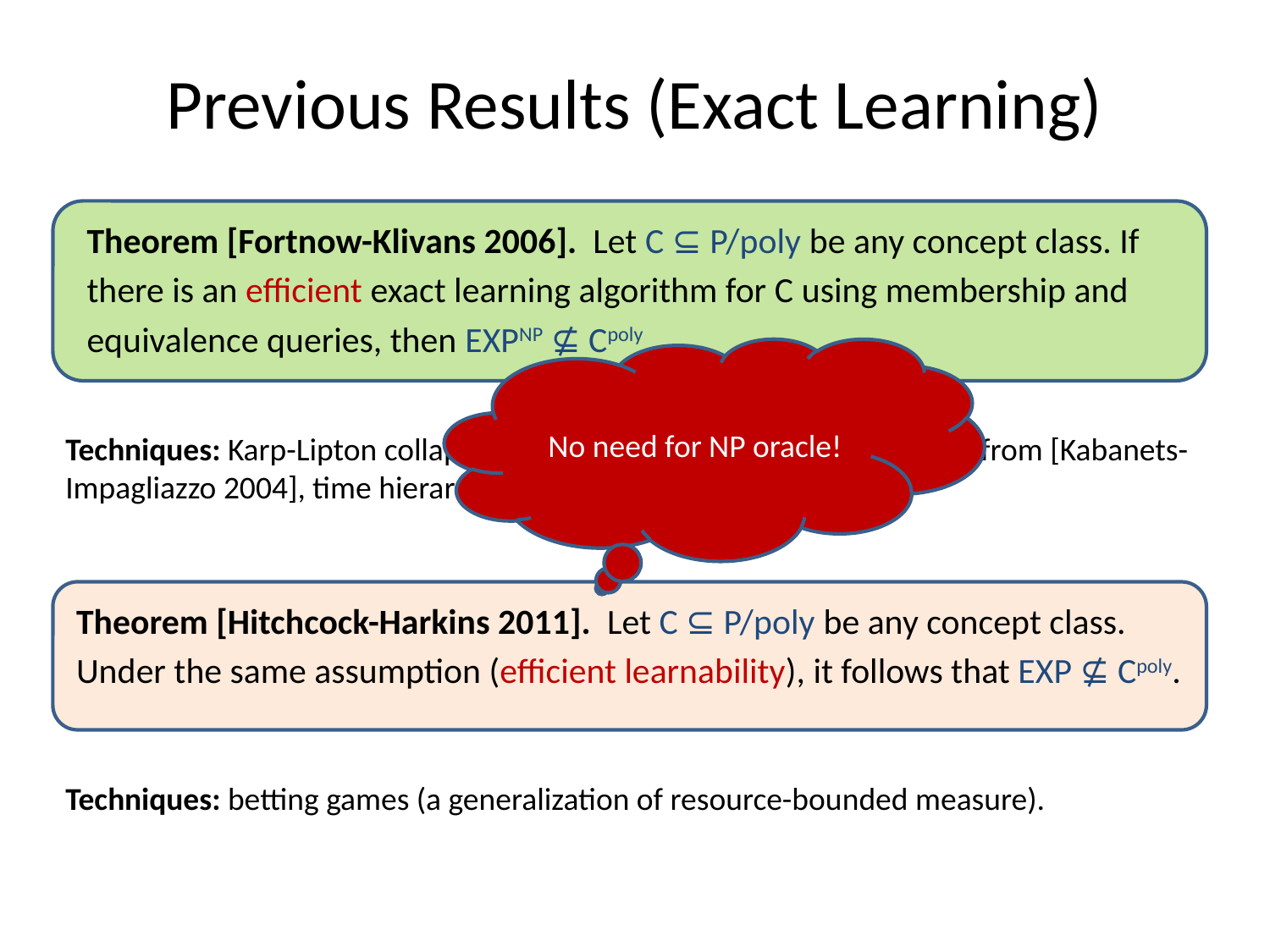

# Previous Results (Exact Learning)

Theorem [Fortnow-Klivans 2006].  Let C ⊆ P/poly be any concept class. If
there is an efficient exact learning algorithm for C using membership and
equivalence queries, then EXPNP ⊈ Cpoly.
No need for NP oracle!
Techniques: Karp-Lipton collapses,  Permanent,  Toda’s Theorem, ideas from [Kabanets-Impagliazzo 2004], time hierarchy theorems.

Theorem [Hitchcock-Harkins 2011].  Let C ⊆ P/poly be any concept class.
Under the same assumption (efficient learnability), it follows that EXP ⊈ Cpoly.
Techniques: betting games (a generalization of resource-bounded measure).